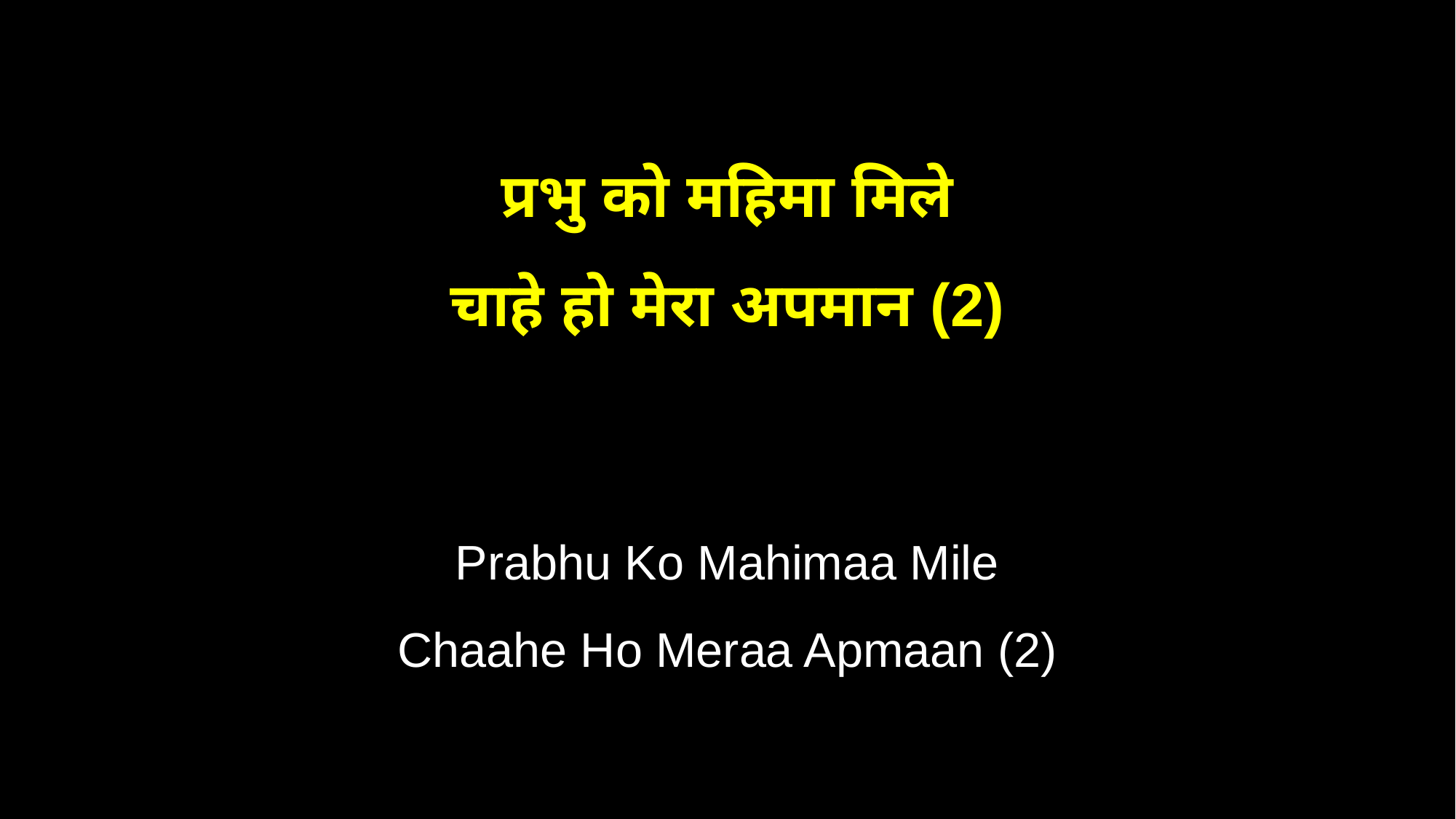

प्रभु को महिमा मिले
चाहे हो मेरा अपमान (2)
Prabhu Ko Mahimaa Mile
Chaahe Ho Meraa Apmaan (2)